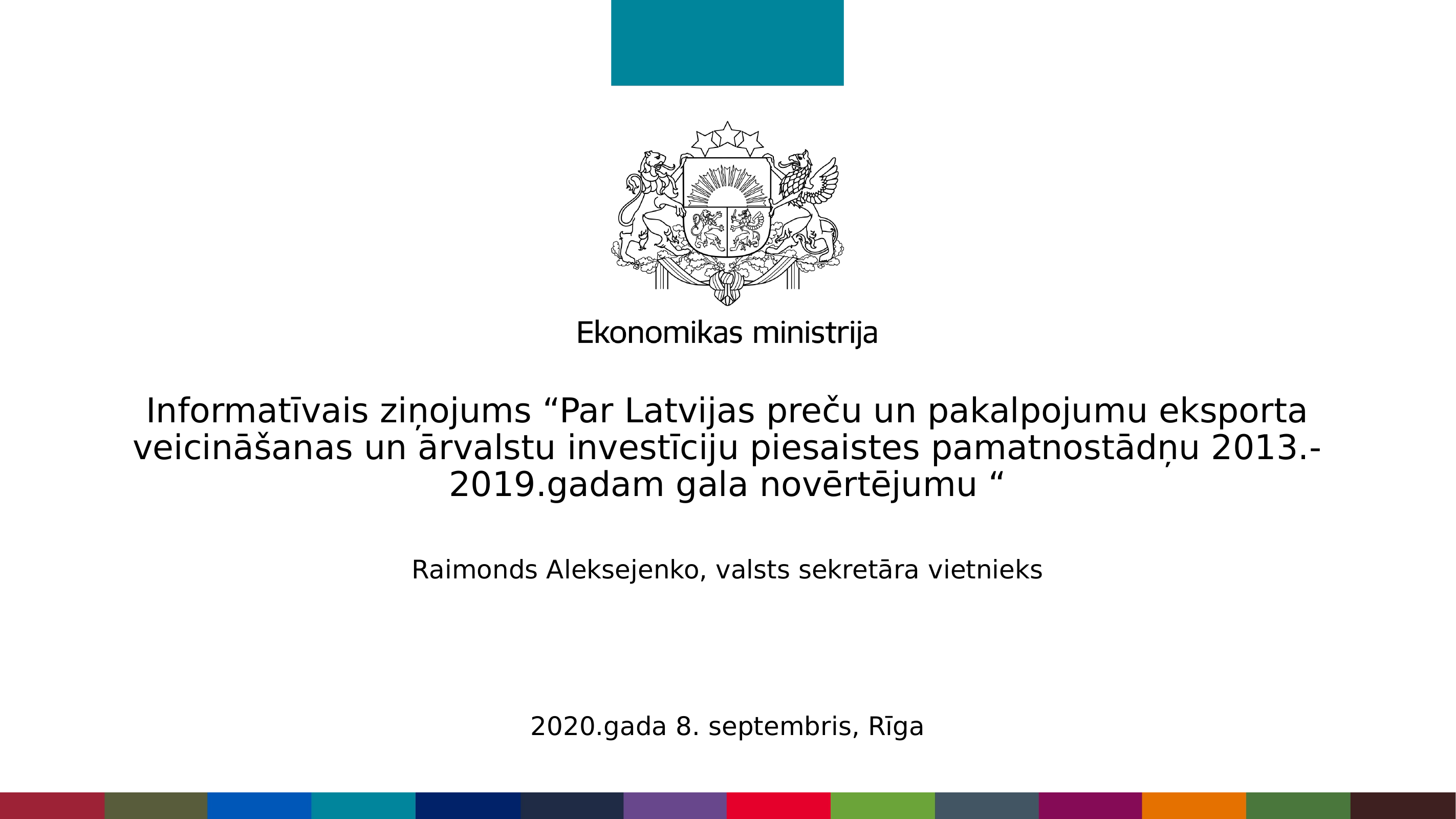

# Informatīvais ziņojums “Par Latvijas preču un pakalpojumu eksporta veicināšanas un ārvalstu investīciju piesaistes pamatnostādņu 2013.-2019.gadam gala novērtējumu “
Raimonds Aleksejenko, valsts sekretāra vietnieks
2020.gada 8. septembris, Rīga